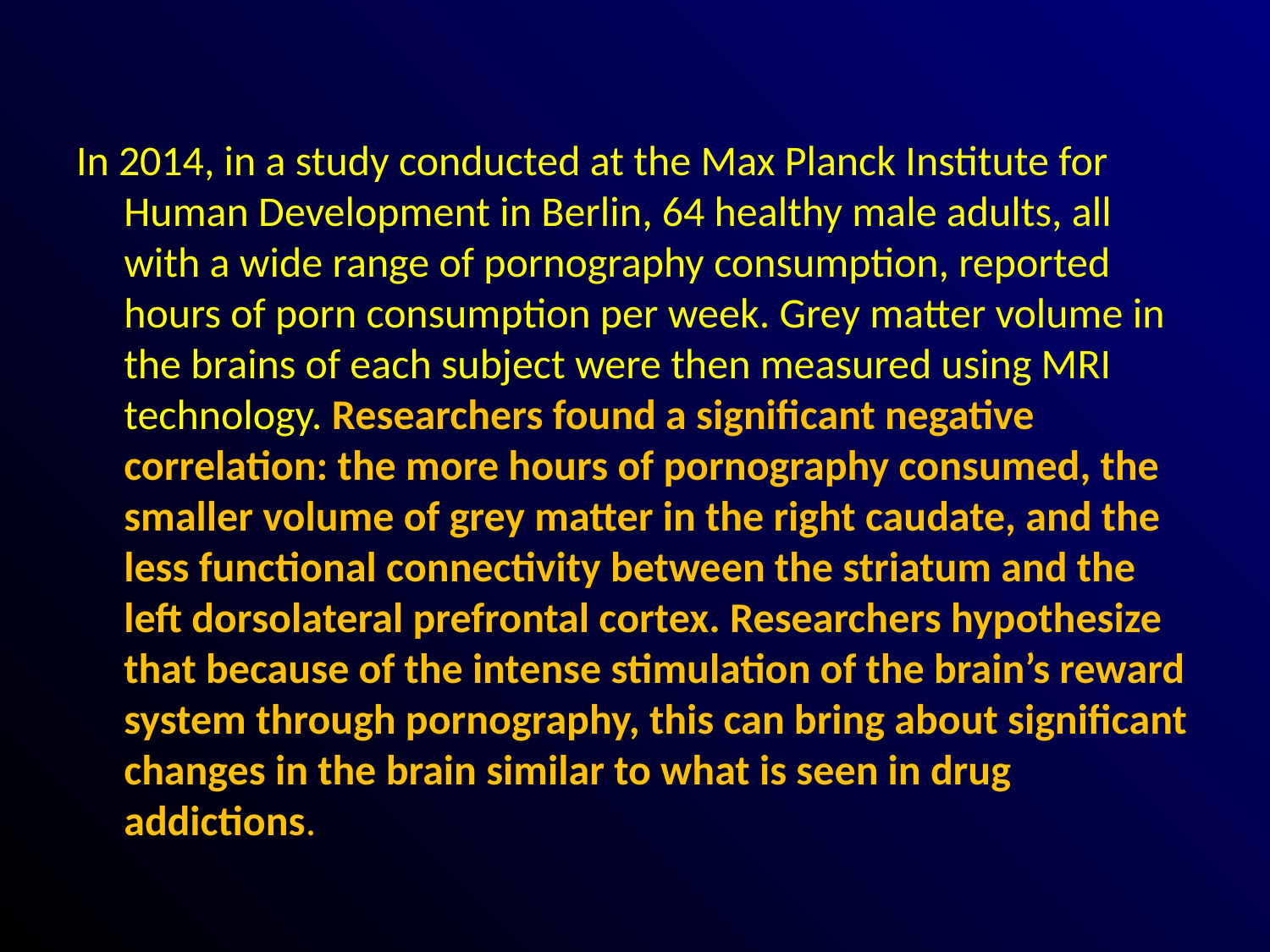

#
In 2014, in a study conducted at the Max Planck Institute for Human Development in Berlin, 64 healthy male adults, all with a wide range of pornography consumption, reported hours of porn consumption per week. Grey matter volume in the brains of each subject were then measured using MRI technology. Researchers found a significant negative correlation: the more hours of pornography consumed, the smaller volume of grey matter in the right caudate, and the less functional connectivity between the striatum and the left dorsolateral prefrontal cortex. Researchers hypothesize that because of the intense stimulation of the brain’s reward system through pornography, this can bring about significant changes in the brain similar to what is seen in drug addictions.